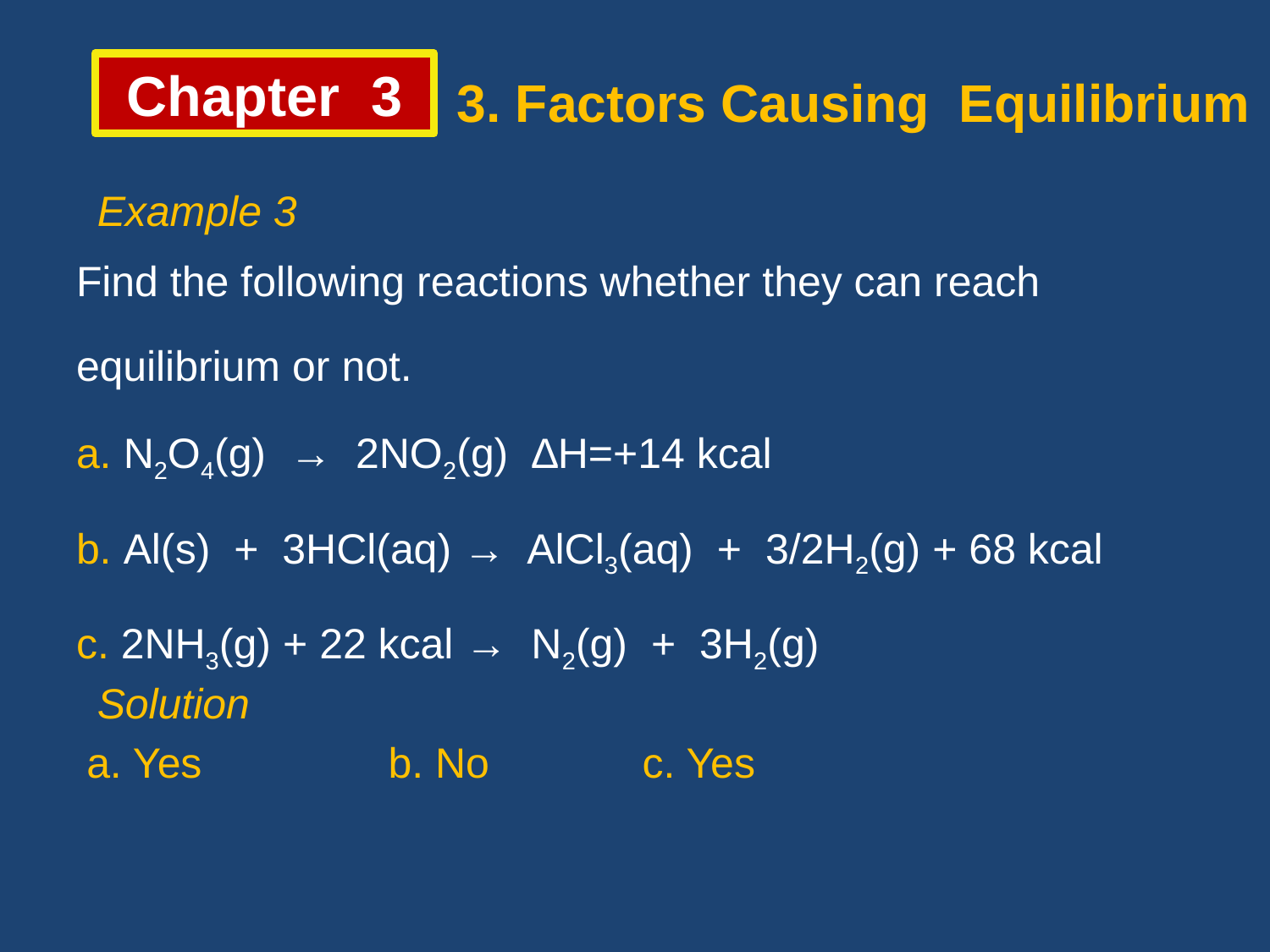

Chapter  3
3. Factors Causing  Equilibrium
Example 3
Find the following reactions whether they can reach
equilibrium or not.
a. N2O4(g)  →  2NO2(g)  ∆H=+14 kcal
b. Al(s)  +  3HCl(aq) →  AlCl3(aq)  +  3/2H2(g) + 68 kcal
c. 2NH3(g) + 22 kcal →  N2(g)  +  3H2(g)
Solution
a. Yes		b. No		c. Yes